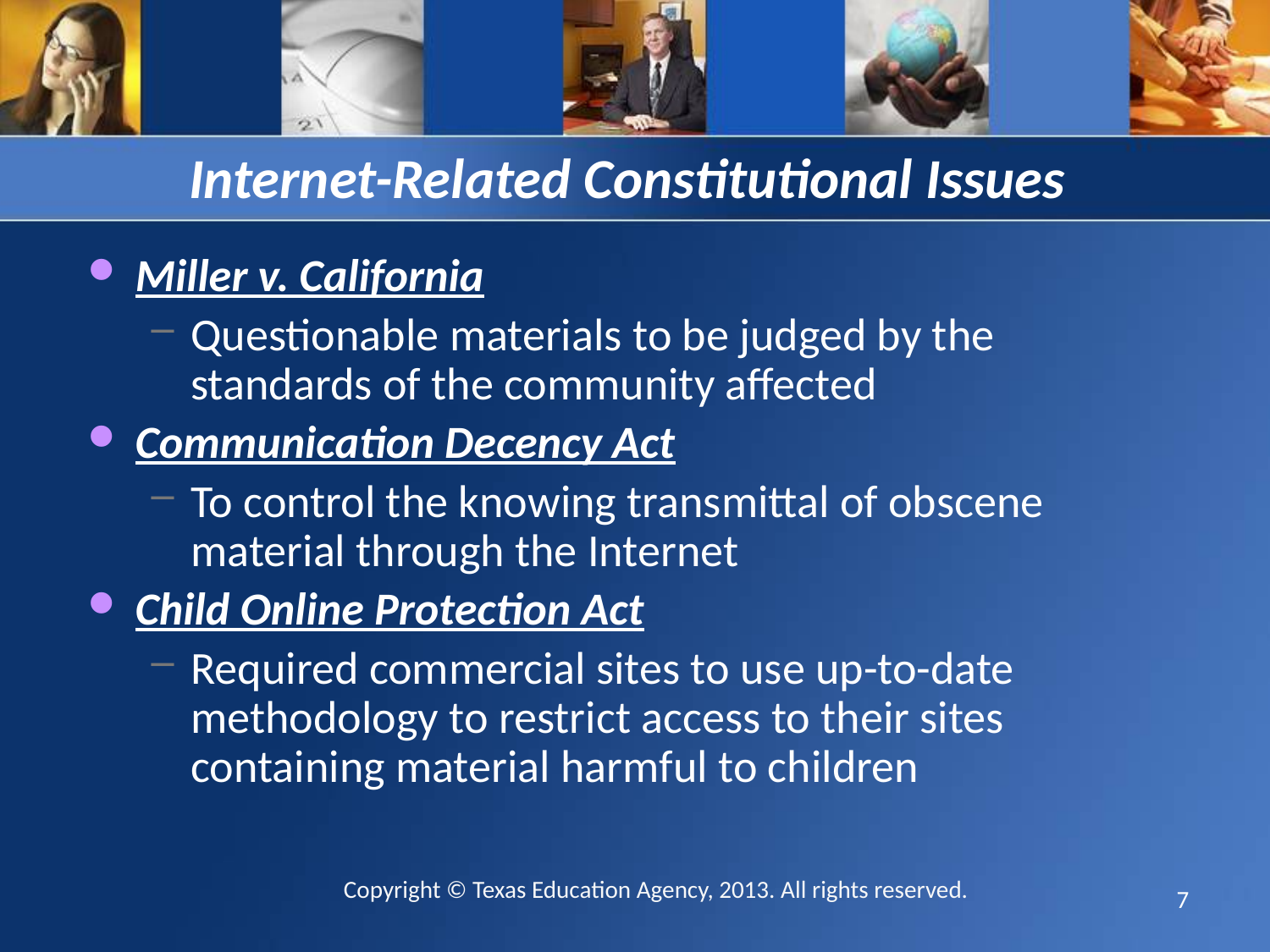

Internet-Related Constitutional Issues
Miller v. California
Questionable materials to be judged by the standards of the community affected
Communication Decency Act
To control the knowing transmittal of obscene material through the Internet
Child Online Protection Act
Required commercial sites to use up-to-date methodology to restrict access to their sites containing material harmful to children
Copyright © Texas Education Agency, 2013. All rights reserved.
7